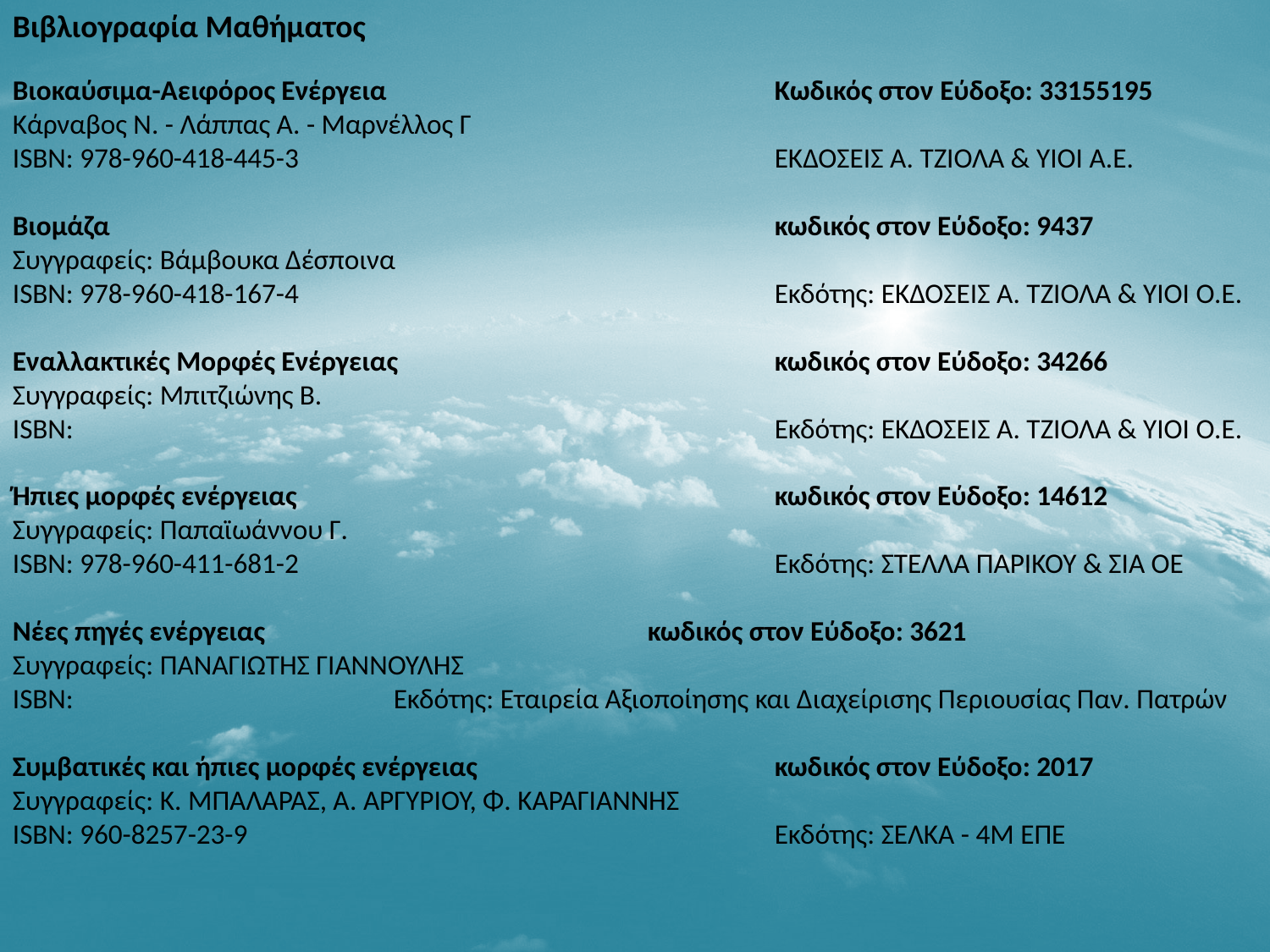

Βιβλιογραφία Μαθήματος
Βιοκαύσιμα-Αειφόρος Ενέργεια				Κωδικός στον Εύδοξο: 33155195
Κάρναβος Ν. - Λάππας Α. - Μαρνέλλος Γ
ISBN: 978-960-418-445-3 				ΕΚΔΟΣΕΙΣ Α. ΤΖΙΟΛΑ & ΥΙΟΙ Α.Ε.

Βιομάζα						κωδικός στον Εύδοξο: 9437
Συγγραφείς: Βάμβουκα Δέσποινα
ISBN: 978-960-418-167-4				Εκδότης: ΕΚΔΟΣΕΙΣ Α. ΤΖΙΟΛΑ & ΥΙΟΙ Ο.Ε.

Εναλλακτικές Μορφές Ενέργειας			κωδικός στον Εύδοξο: 34266
Συγγραφείς: Μπιτζιώνης Β.
ISBN: 						Εκδότης: ΕΚΔΟΣΕΙΣ Α. ΤΖΙΟΛΑ & ΥΙΟΙ Ο.Ε.

Ήπιες μορφές ενέργειας				κωδικός στον Εύδοξο: 14612
Συγγραφείς: Παπαϊωάννου Γ.
ISBN: 978-960-411-681-2				Εκδότης: ΣΤΕΛΛΑ ΠΑΡΙΚΟΥ & ΣΙΑ ΟΕ

Νέες πηγές ενέργειας				κωδικός στον Εύδοξο: 3621
Συγγραφείς: ΠΑΝΑΓΙΩΤΗΣ ΓΙΑΝΝΟΥΛΗΣ
ISBN: 			Εκδότης: Εταιρεία Αξιοποίησης και Διαχείρισης Περιουσίας Παν. Πατρών

Συμβατικές και ήπιες μορφές ενέργειας			κωδικός στον Εύδοξο: 2017
Συγγραφείς: Κ. ΜΠΑΛΑΡΑΣ, Α. ΑΡΓΥΡΙΟΥ, Φ. ΚΑΡΑΓΙΑΝΝΗΣ
ISBN: 960-8257-23-9					Εκδότης: ΣΕΛΚΑ - 4Μ ΕΠΕ